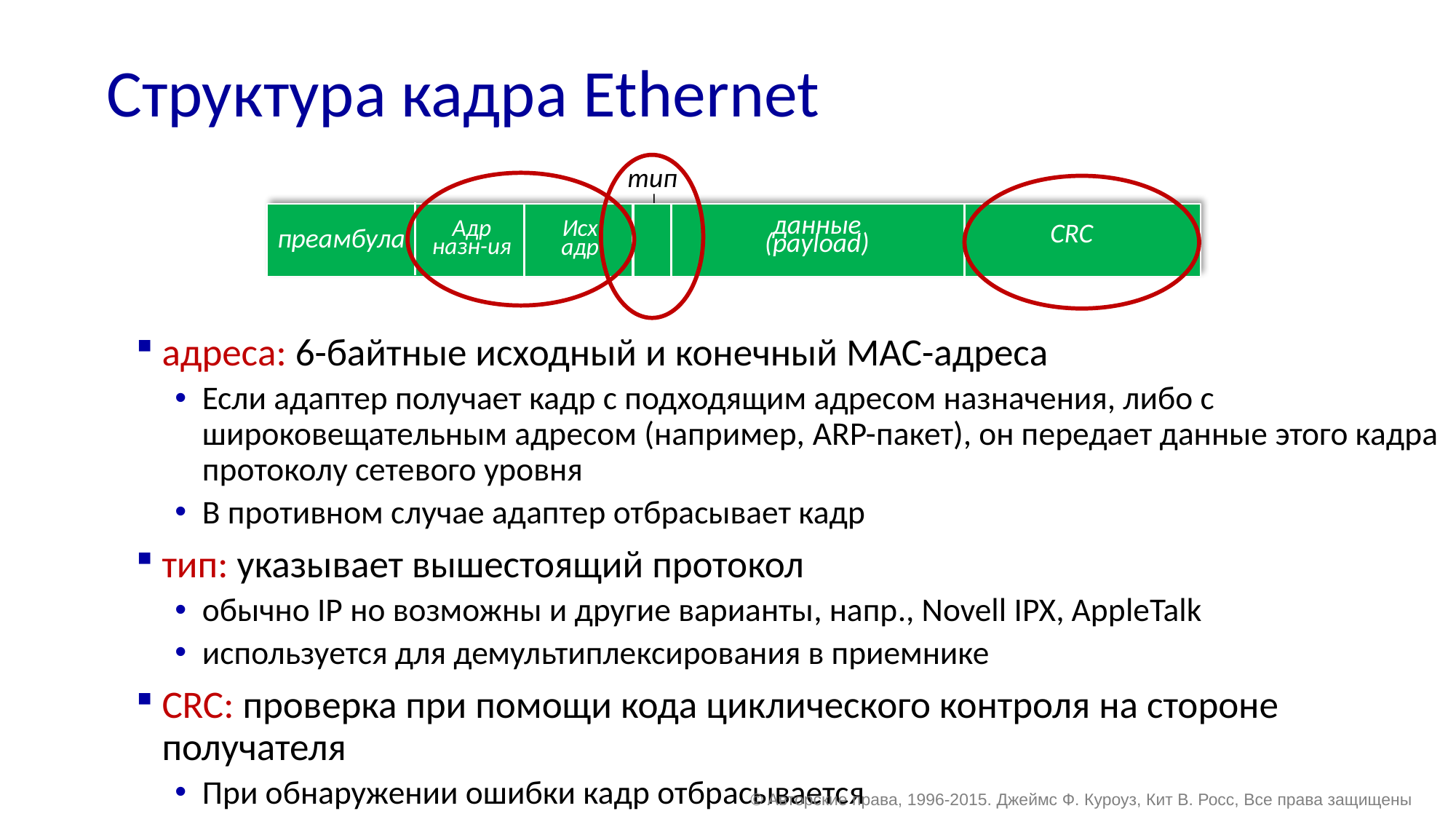

# Структура кадра Ethernet
тип

данные (payload)
Адр
назн-ия
Исх
адр
CRC
преамбула

адреса: 6-байтные исходный и конечный MAC-адреса
Если адаптер получает кадр с подходящим адресом назначения, либо с широковещательным адресом (например, ARP-пакет), он передает данные этого кадра протоколу сетевого уровня
В противном случае адаптер отбрасывает кадр
тип: указывает вышестоящий протокол
обычно IP но возможны и другие варианты, напр., Novell IPX, AppleTalk
используется для демультиплексирования в приемнике
CRC: проверка при помощи кода циклического контроля на стороне получателя
При обнаружении ошибки кадр отбрасывается
© Авторские права, 1996-2015. Джеймс Ф. Куроуз, Кит В. Росс, Все права защищены